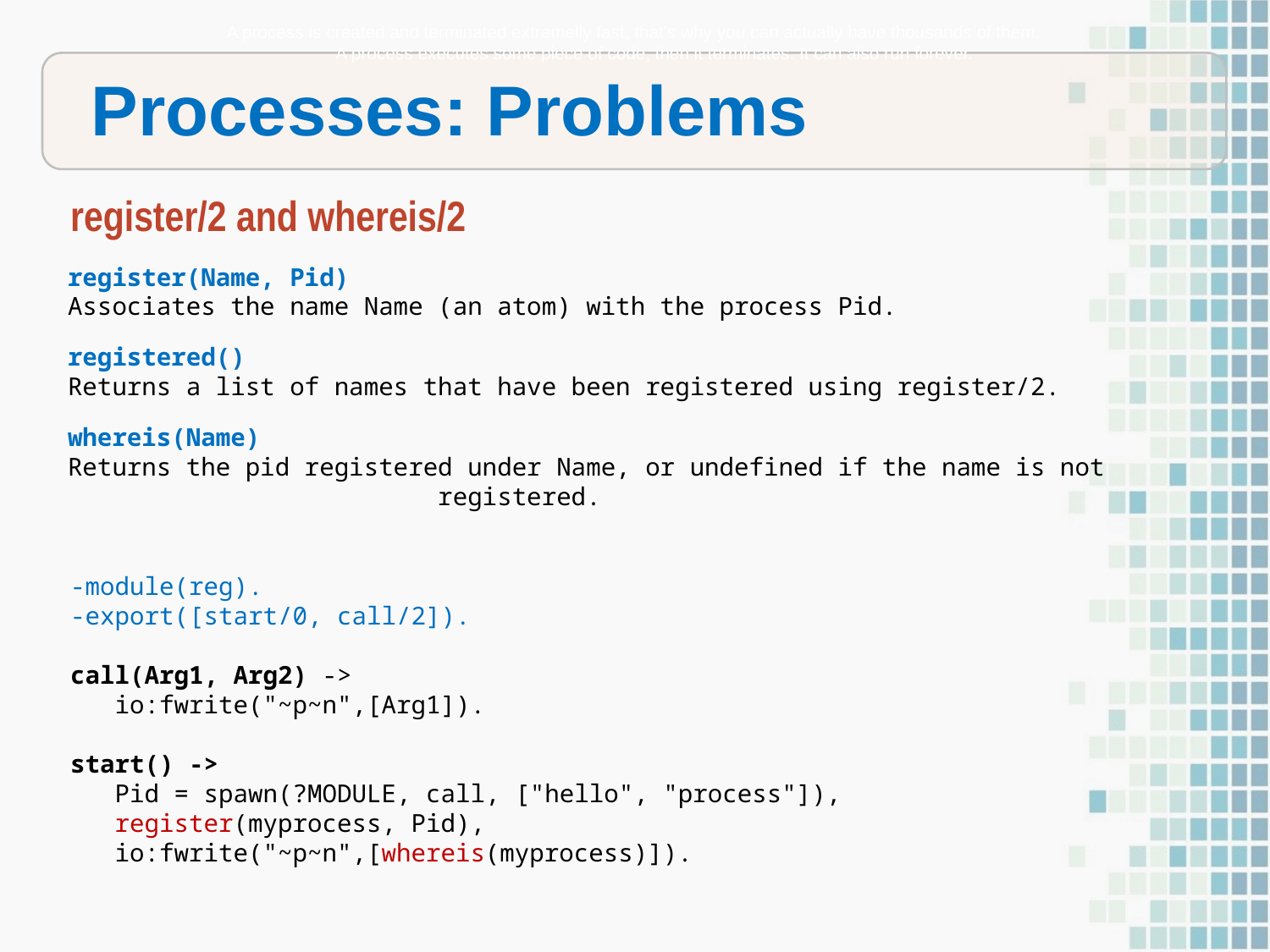

A process is created and terminated extremelly fast, that's why you can actually have thousands of them.
A process executes some piece of code, then it terminates. It can also run forever.
Processes: Problems

register/2 and whereis/2
register(Name, Pid)
Associates the name Name (an atom) with the process Pid.
registered()
Returns a list of names that have been registered using register/2.
whereis(Name)
Returns the pid registered under Name, or undefined if the name is not                                 registered.
-module(reg).
-export([start/0, call/2]).

call(Arg1, Arg2) ->
   io:fwrite("~p~n",[Arg1]).

start() ->
   Pid = spawn(?MODULE, call, ["hello", "process"]),
   register(myprocess, Pid),
   io:fwrite("~p~n",[whereis(myprocess)]).